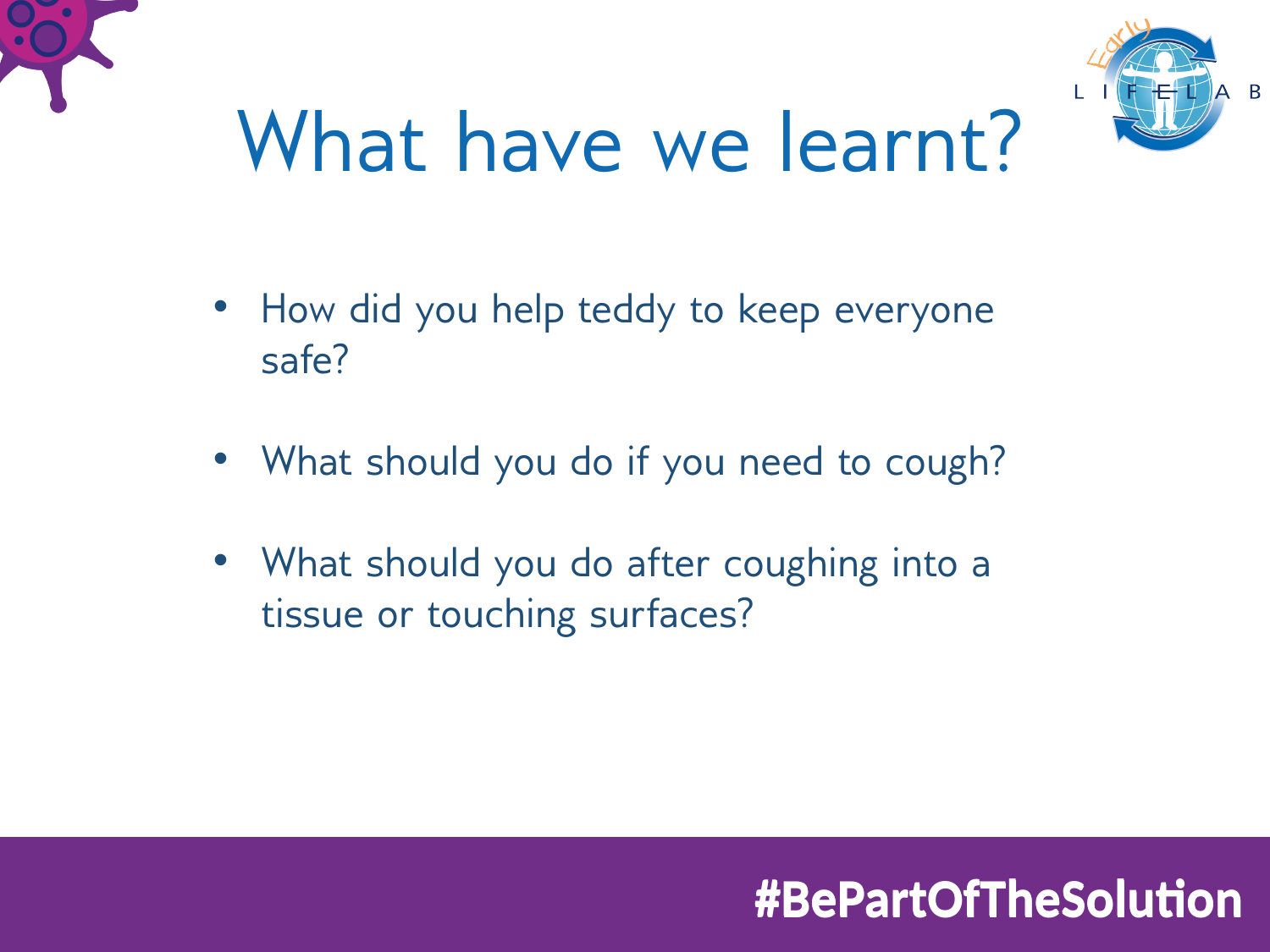

# What have we learnt?

How did you help teddy to keep everyone safe?

What should you do if you need to cough?

What should you do after coughing into a tissue or touching surfaces?